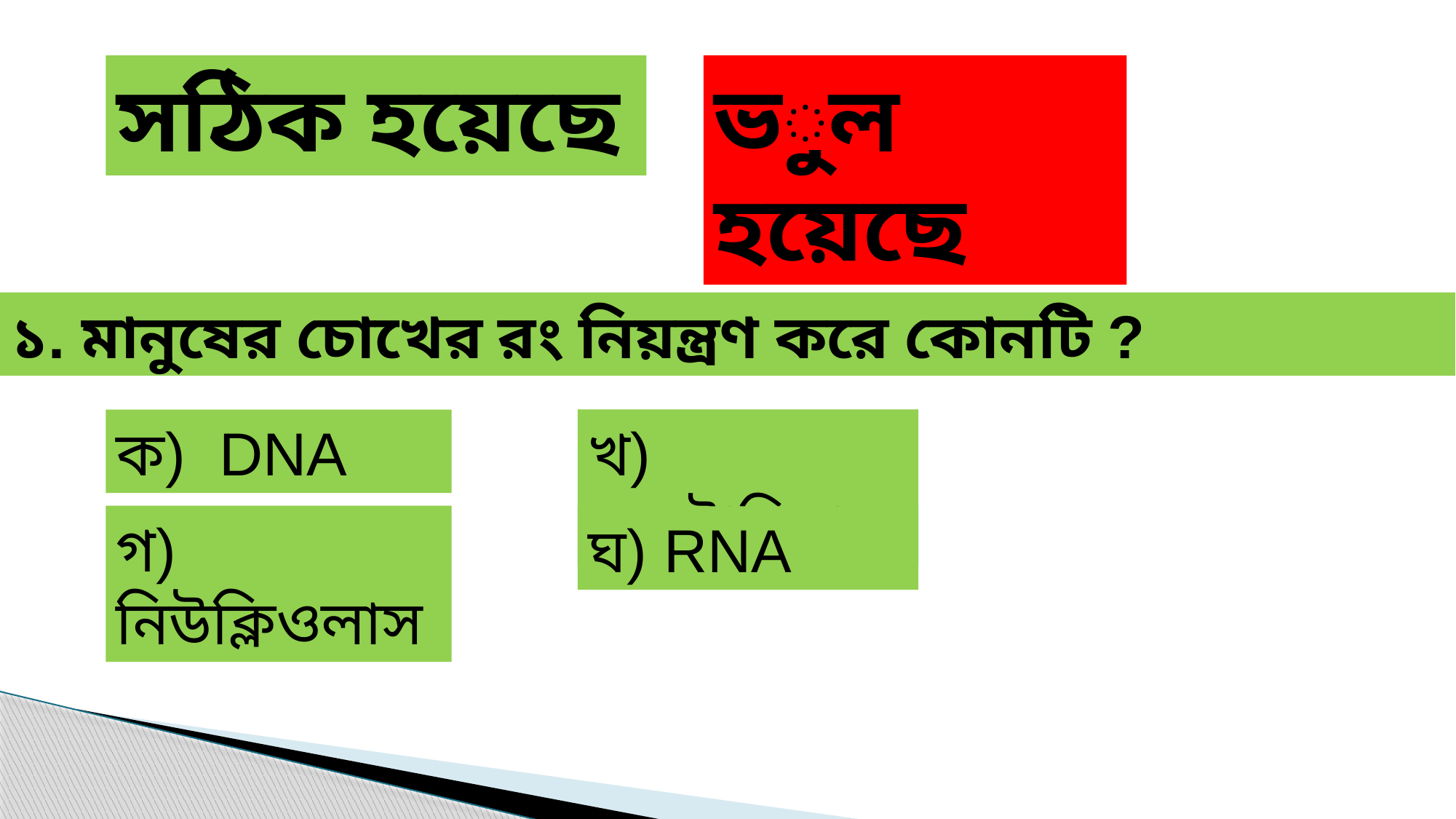

সঠিক হয়েছে
ভুল হয়েছে
১. মানুষের চোখের রং নিয়ন্ত্রণ করে কোনটি ?
ক)  DNA
খ) সেন্ট্রোমিয়ার
গ) নিউক্লিওলাস
ঘ) RNA